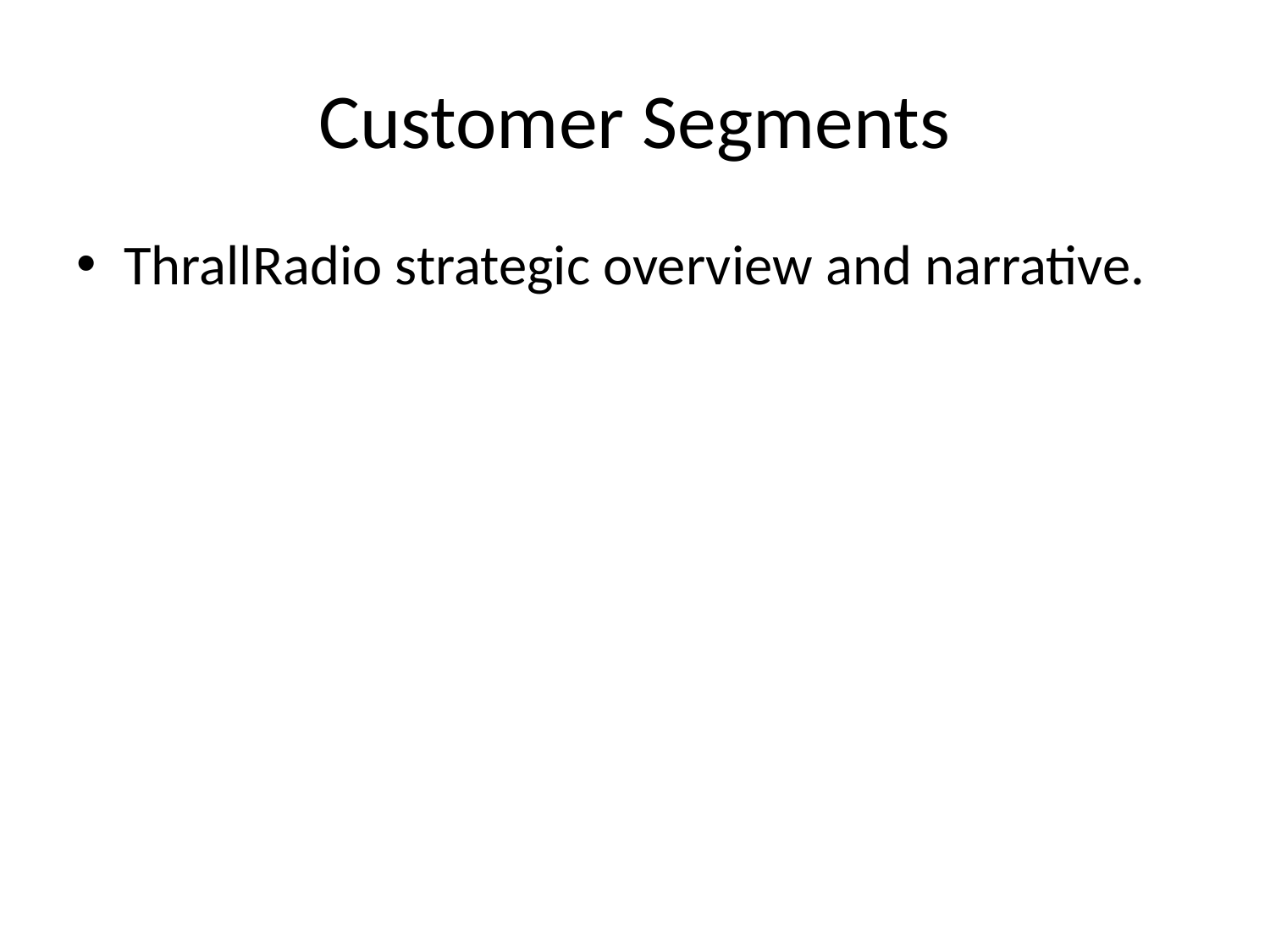

# Customer Segments
ThrallRadio strategic overview and narrative.